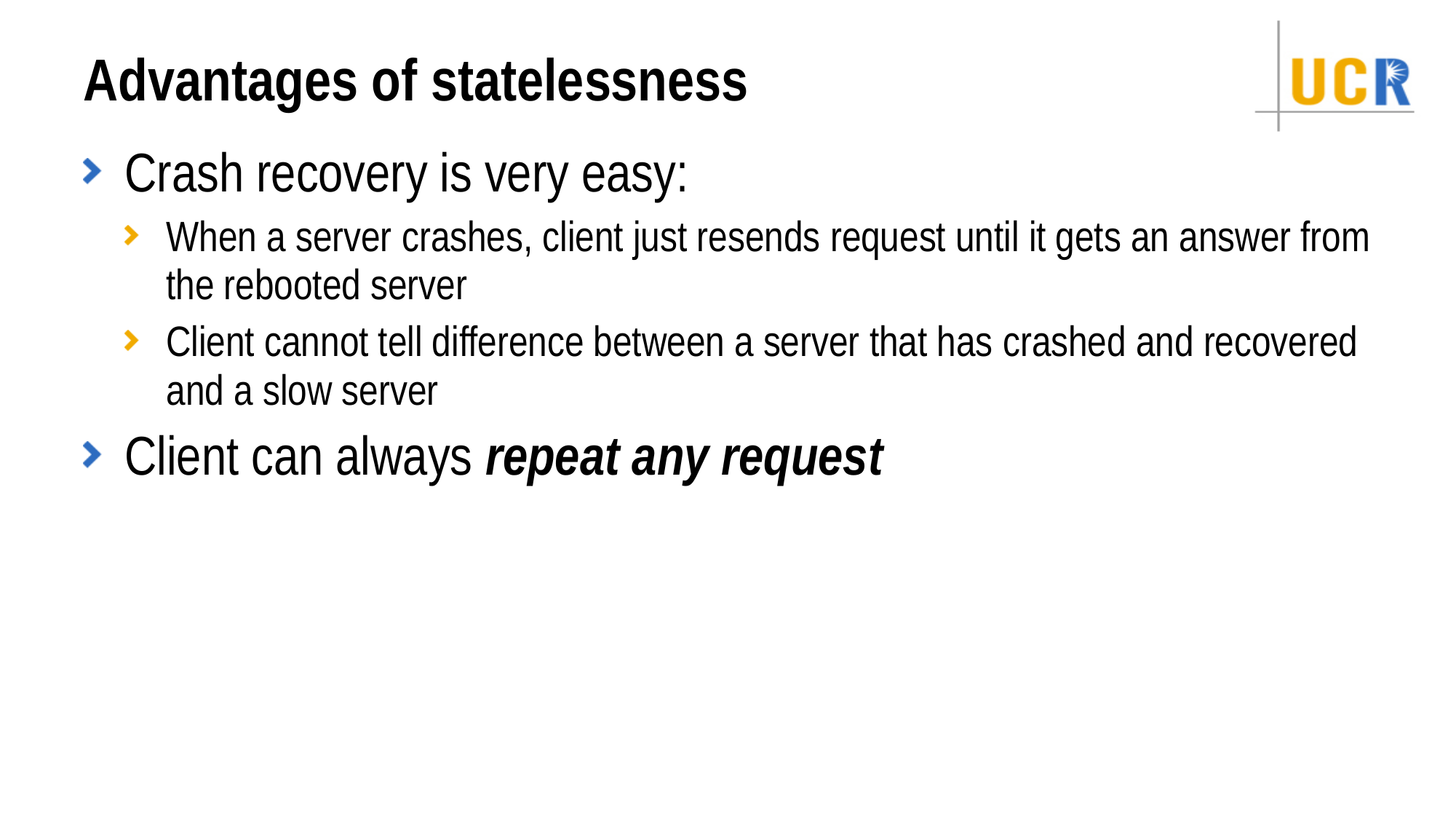

# Advantages of statelessness
Crash recovery is very easy:
When a server crashes, client just resends request until it gets an answer from the rebooted server
Client cannot tell difference between a server that has crashed and recovered and a slow server
Client can always repeat any request